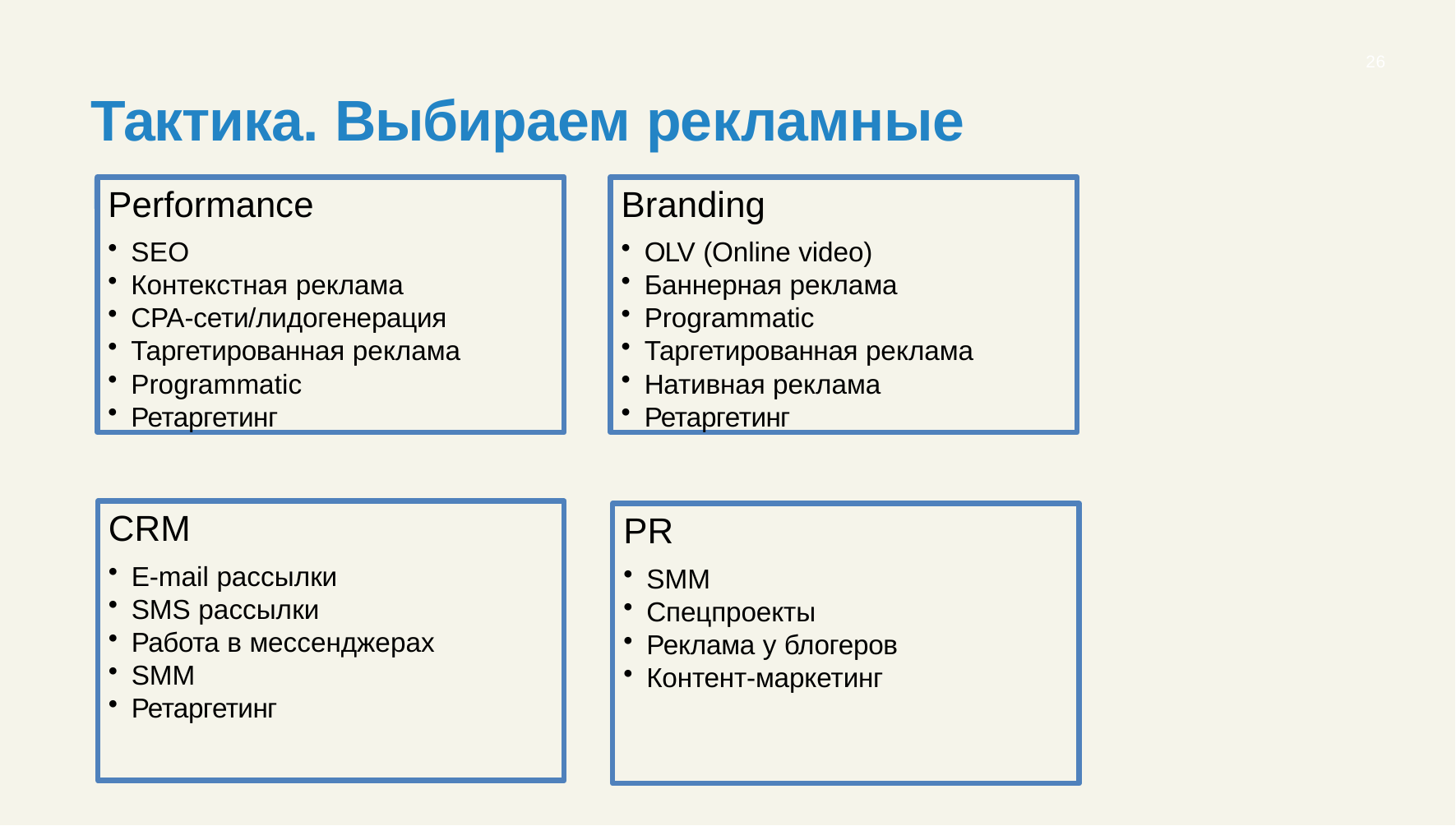

26
# Тактика. Выбираем рекламные каналы
Performance
SEO
Контекстная реклама
CPA-сети/лидогенерация
Таргетированная реклама
Programmatic
Ретаргетинг
Branding
OLV (Online video)
Баннерная реклама
Programmatic
Таргетированная реклама
Нативная реклама
Ретаргетинг
CRM
E-mail рассылки
SMS рассылки
Работа в мессенджерах
SMM
Ретаргетинг
PR
SMM
Спецпроекты
Реклама у блогеров
Контент-маркетинг